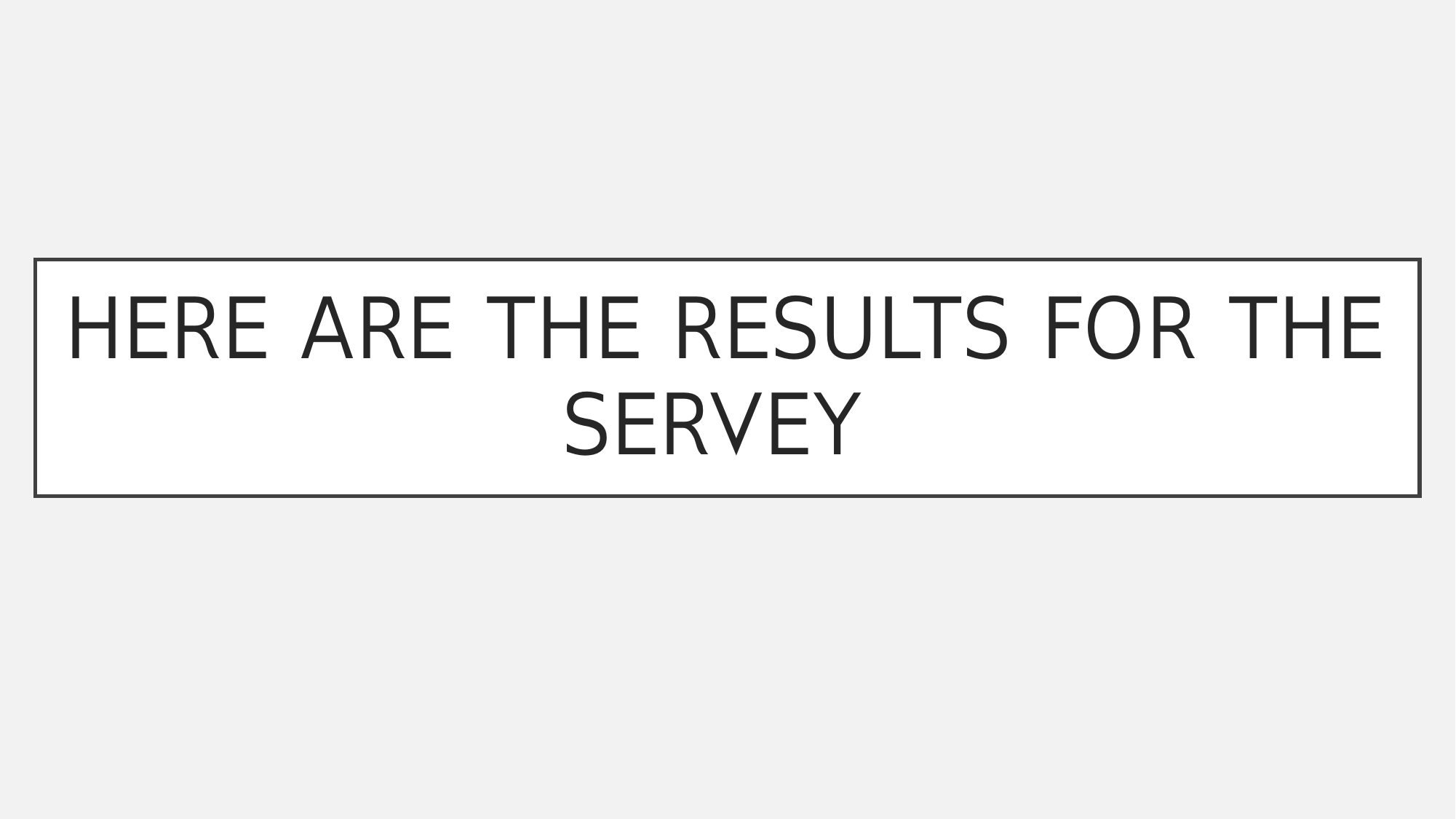

# Here are the results for the servey